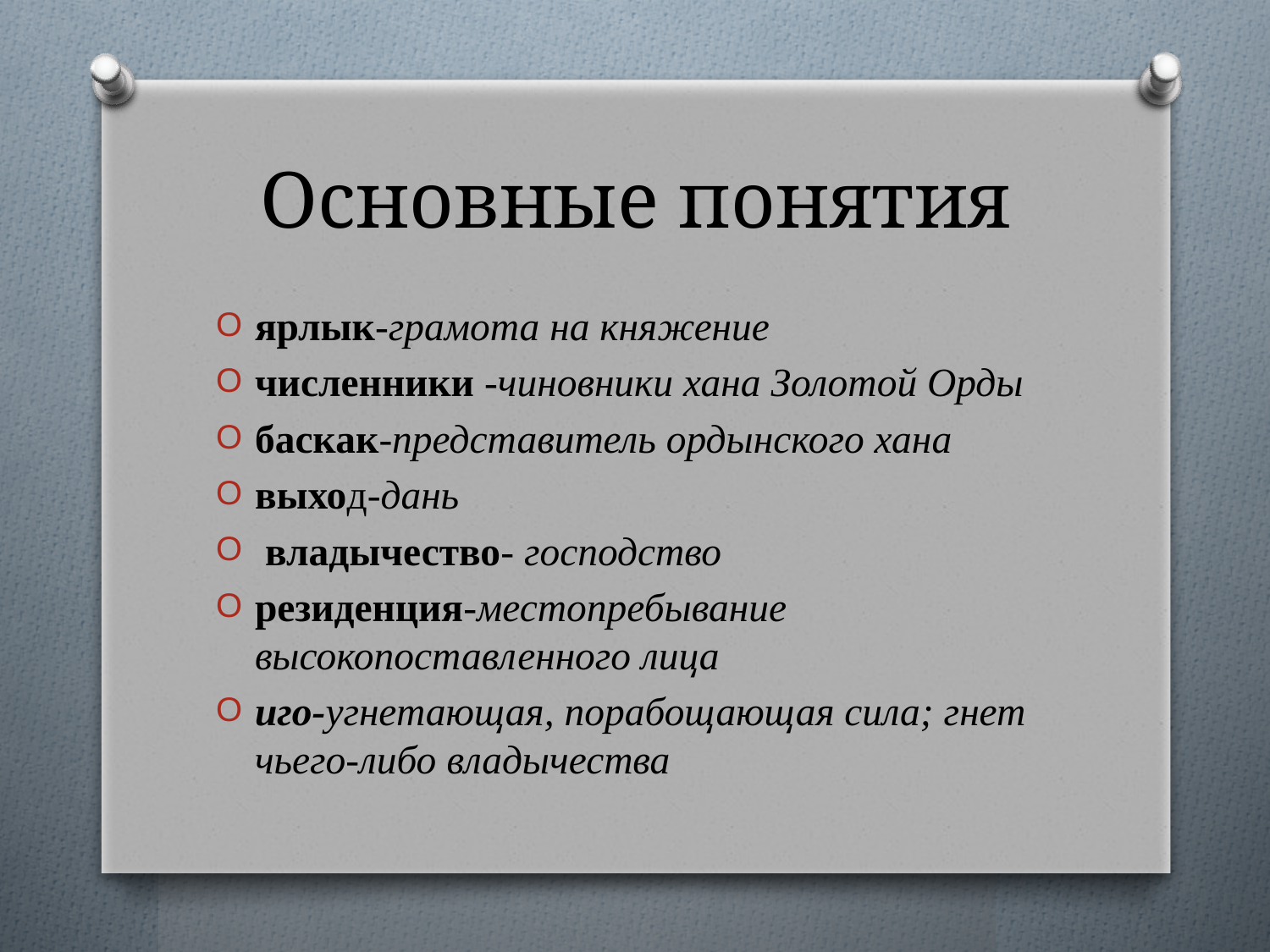

# Основные понятия
ярлык-грамота на княжение
численники -чиновники хана Золотой Орды
баскак-представитель ордынского хана
выход-дань
 владычество- господство
резиденция-местопребывание высокопоставленного лица
иго-угнетающая, порабощающая сила; гнет чьего-либо владычества